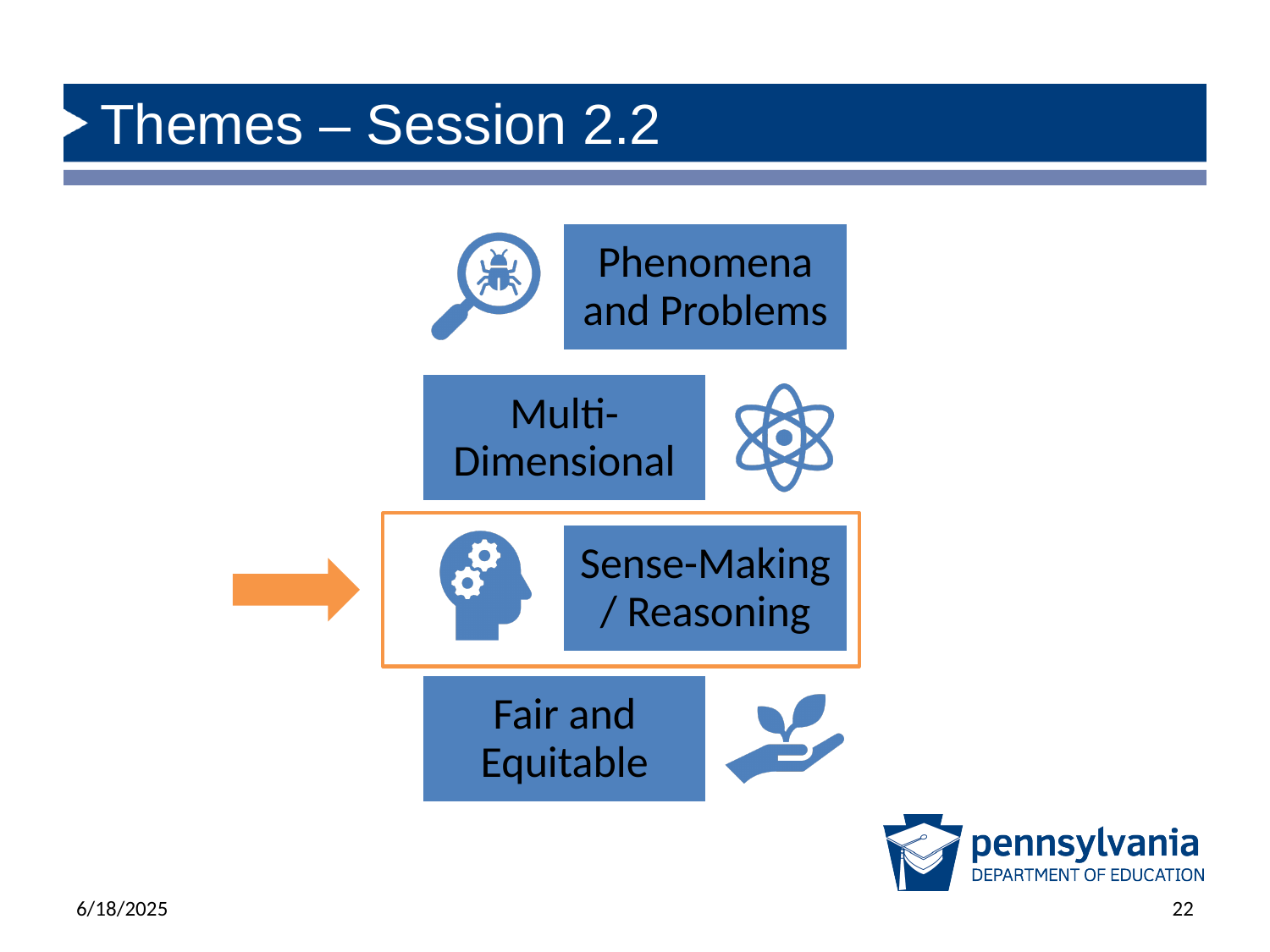

# Themes – Session 2.2
Phenomena and Problems
Multi-Dimensional
Sense-Making / Reasoning
Fair and Equitable

6/18/2025
22